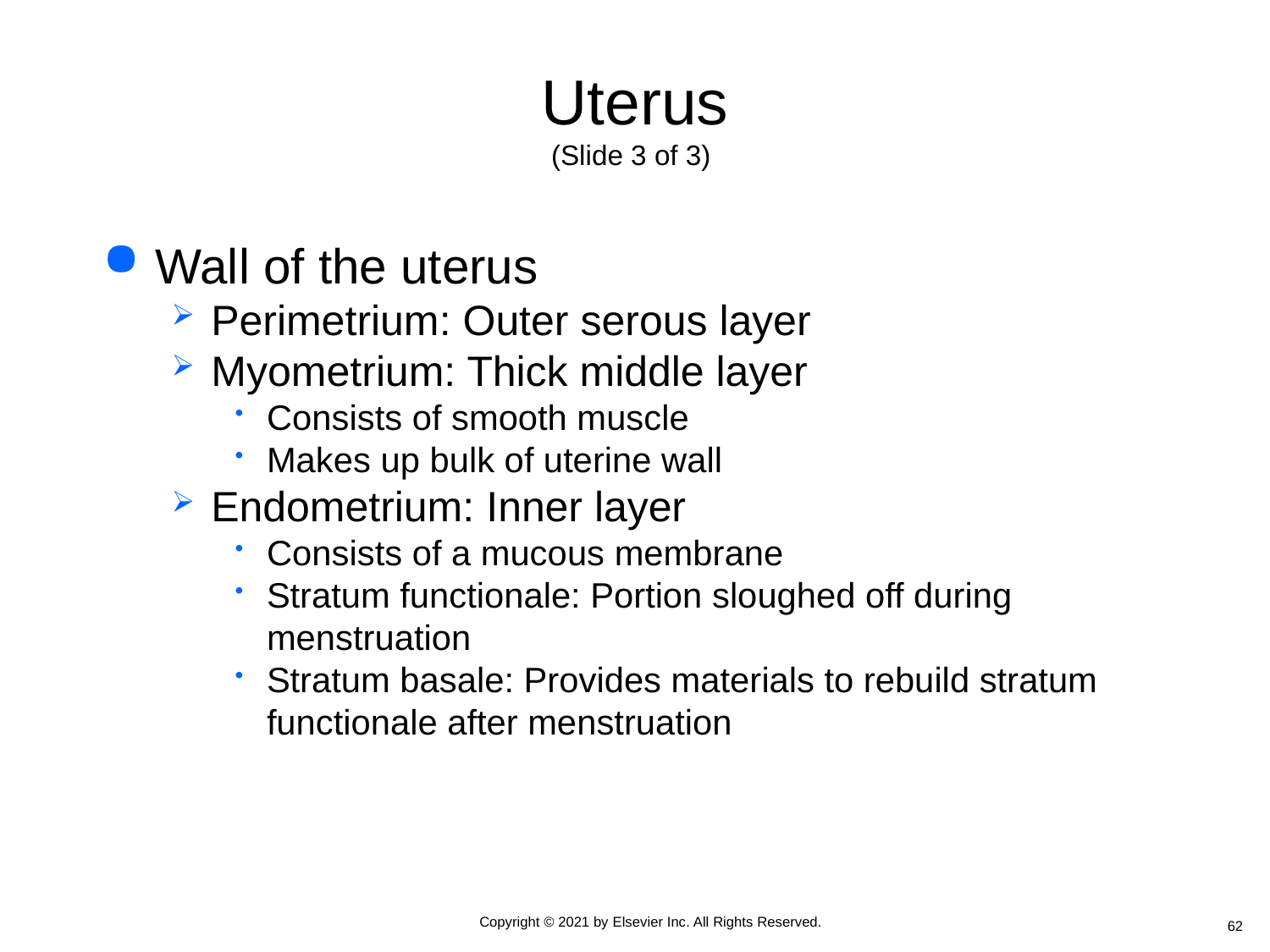

# Uterus (Slide 3 of 3)
Wall of the uterus
Perimetrium: Outer serous layer
Myometrium: Thick middle layer
Consists of smooth muscle
Makes up bulk of uterine wall
Endometrium: Inner layer
Consists of a mucous membrane
Stratum functionale: Portion sloughed off during menstruation
Stratum basale: Provides materials to rebuild stratum functionale after menstruation
62